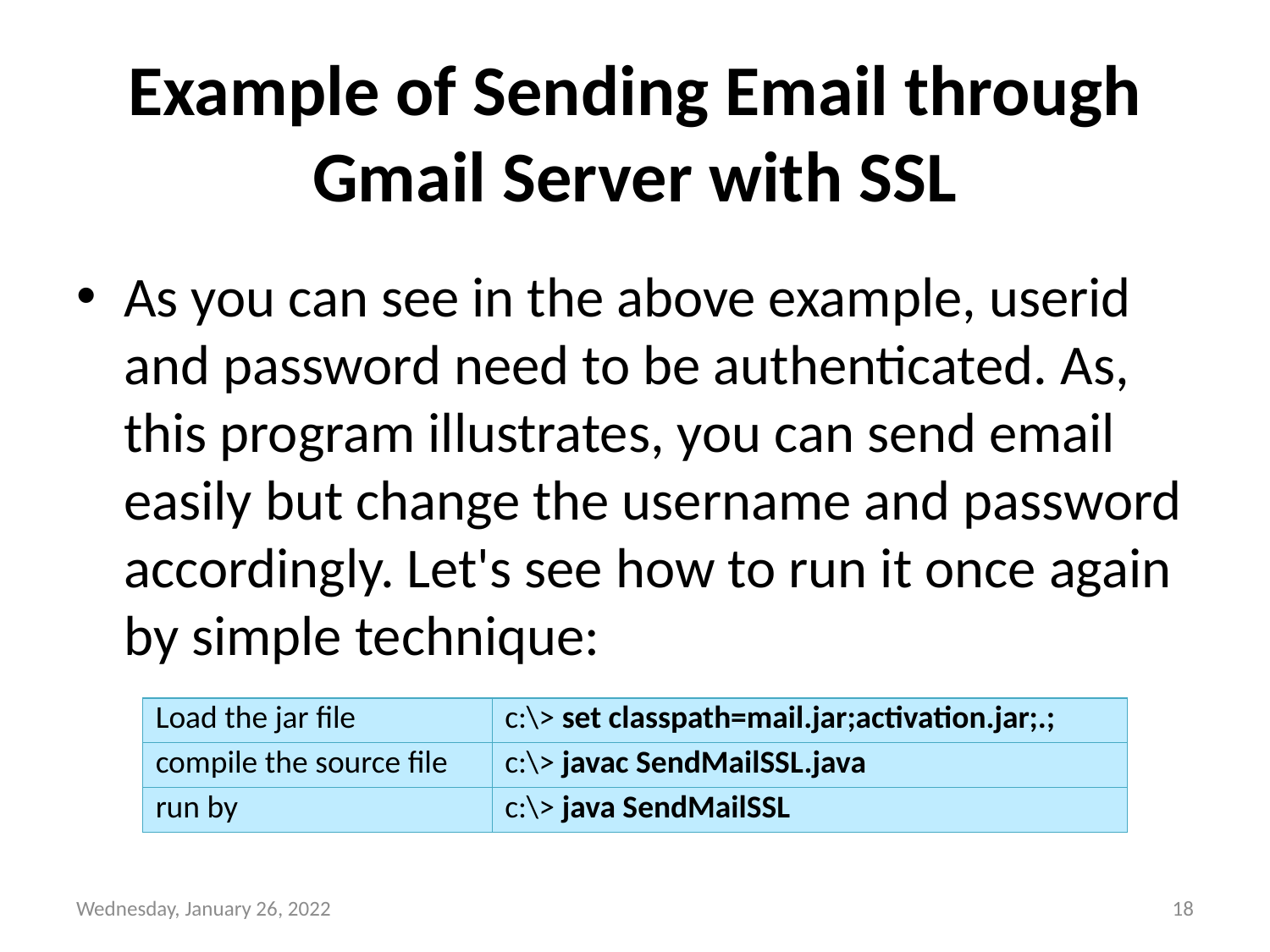

# Example of Sending Email through Gmail Server with SSL
As you can see in the above example, userid and password need to be authenticated. As, this program illustrates, you can send email easily but change the username and password accordingly. Let's see how to run it once again by simple technique:

| Load the jar file | c:\> set classpath=mail.jar;activation.jar;.; |
| --- | --- |
| compile the source file | c:\> javac SendMailSSL.java |
| run by | c:\> java SendMailSSL |
Wednesday, January 26, 2022
18